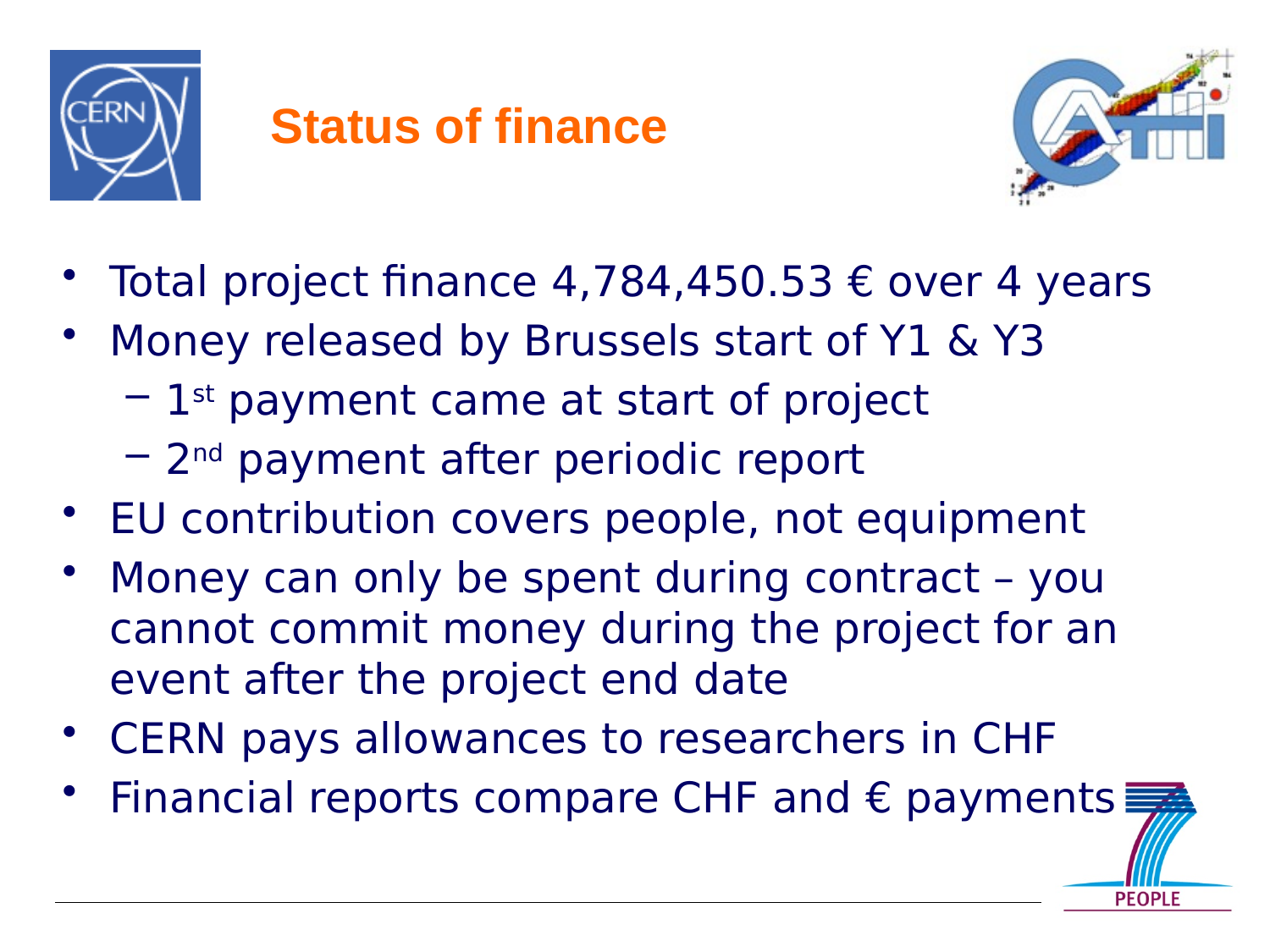

# Status of finance
Total project finance 4,784,450.53 € over 4 years
Money released by Brussels start of Y1 & Y3
1st payment came at start of project
2nd payment after periodic report
EU contribution covers people, not equipment
Money can only be spent during contract – you cannot commit money during the project for an event after the project end date
CERN pays allowances to researchers in CHF
Financial reports compare CHF and € payments